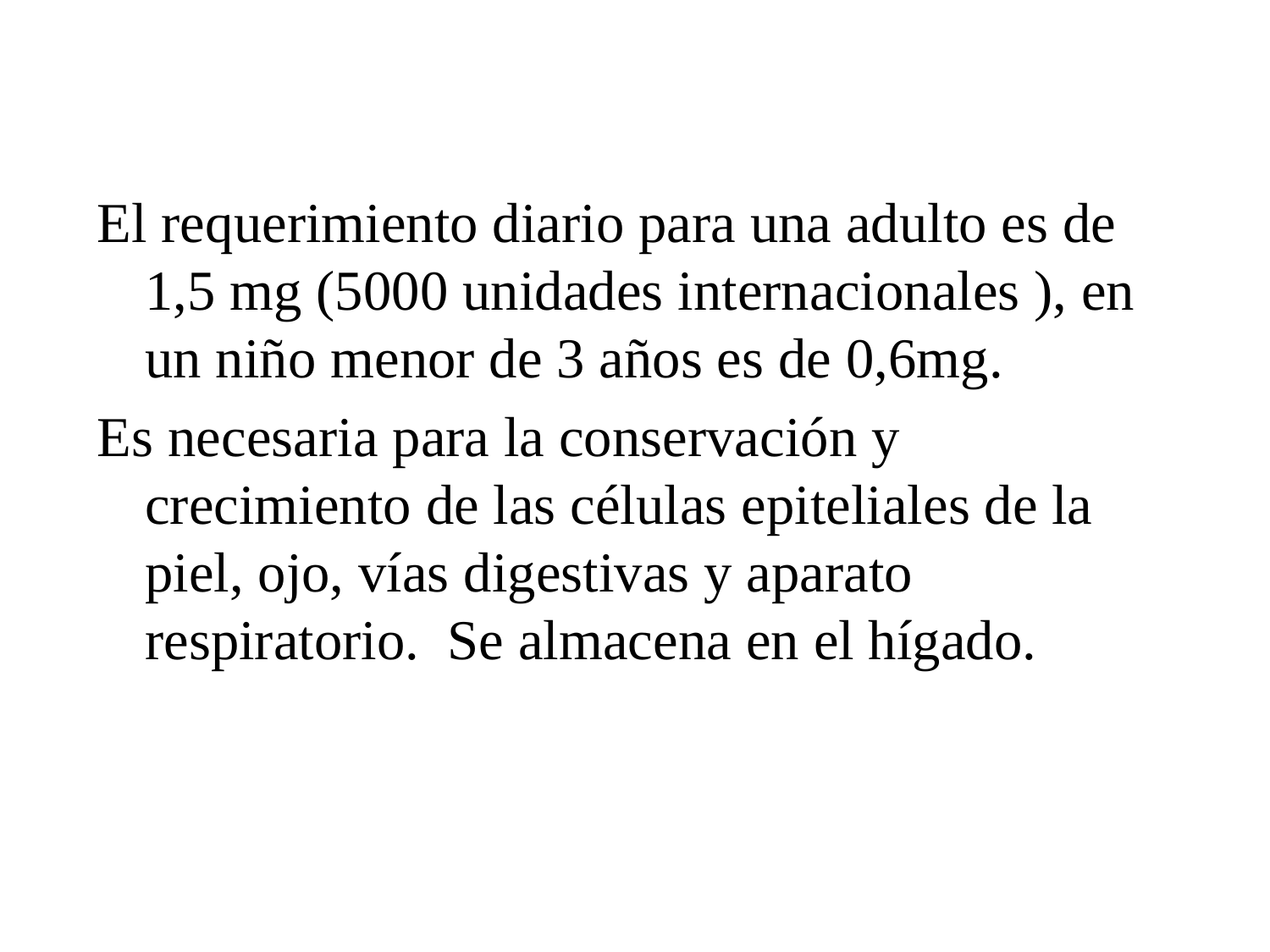

El requerimiento diario para una adulto es de 1,5 mg (5000 unidades internacionales ), en un niño menor de 3 años es de 0,6mg.
Es necesaria para la conservación y crecimiento de las células epiteliales de la piel, ojo, vías digestivas y aparato respiratorio.  Se almacena en el hígado.